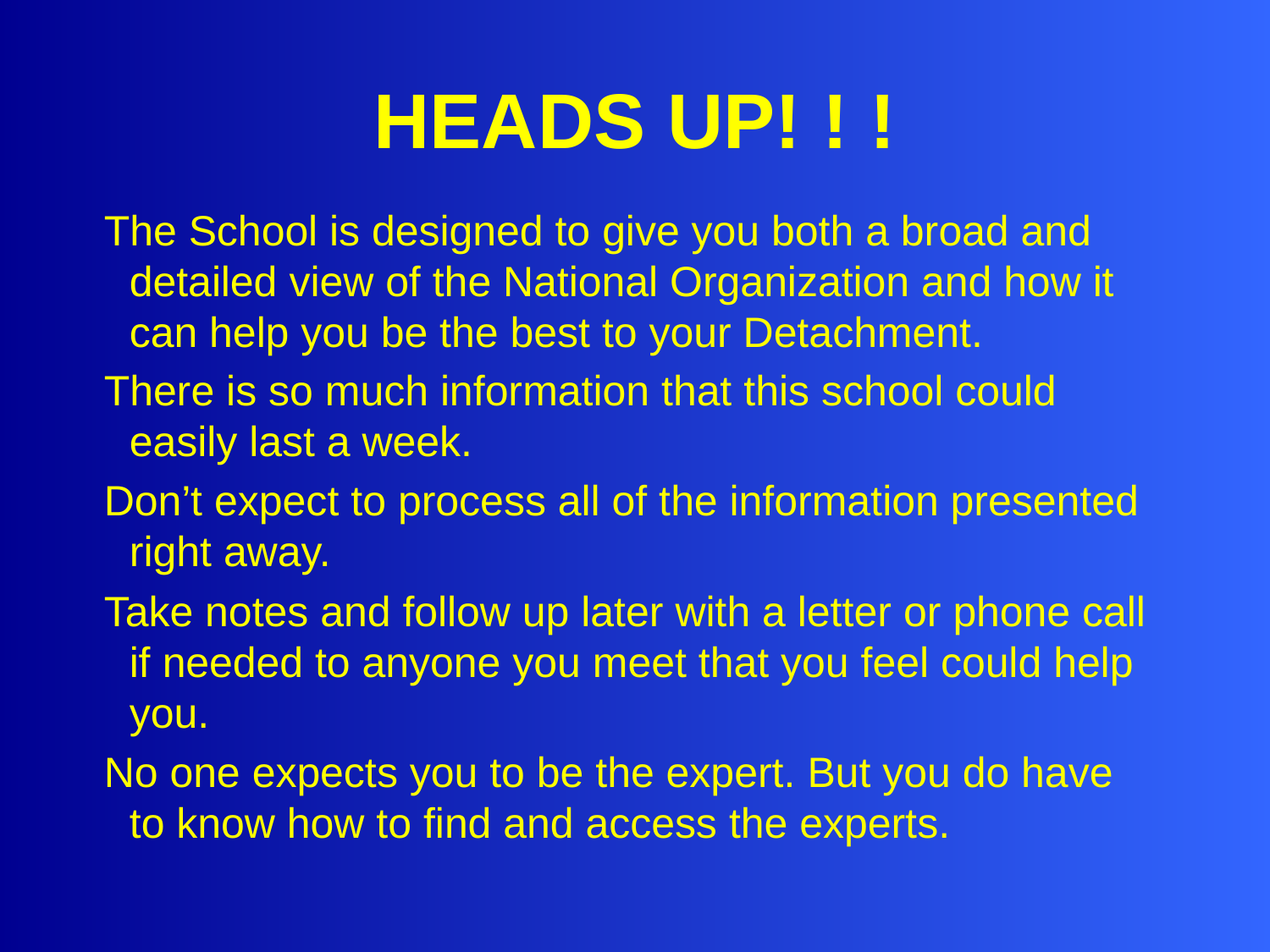

# HEADS UP! ! !
The School is designed to give you both a broad and detailed view of the National Organization and how it can help you be the best to your Detachment.
There is so much information that this school could easily last a week.
Don’t expect to process all of the information presented right away.
Take notes and follow up later with a letter or phone call if needed to anyone you meet that you feel could help you.
No one expects you to be the expert. But you do have to know how to find and access the experts.